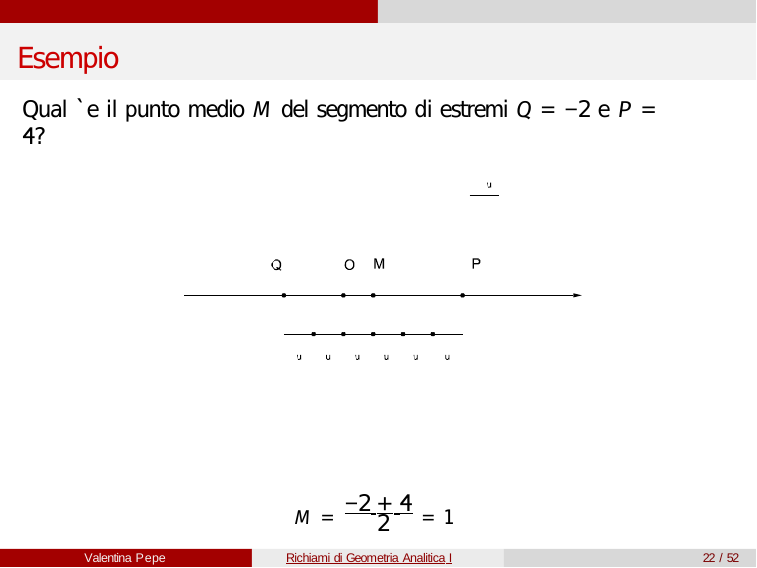

# Esempio
Qual `e il punto medio M del segmento di estremi Q = −2 e P = 4?

M = −2 + 4 = 1
2

Valentina Pepe
Richiami di Geometria Analitica I
22 / 52